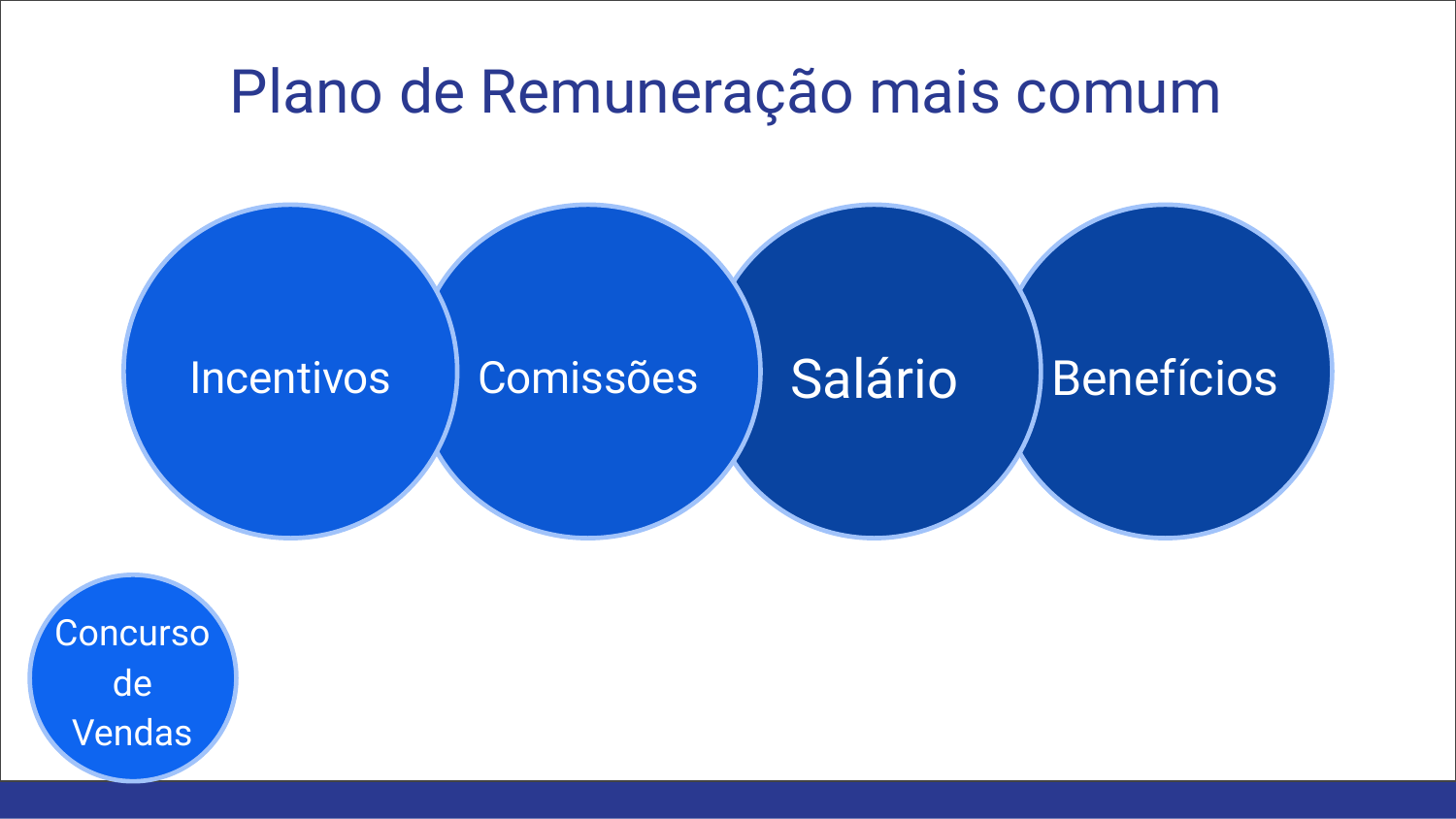

# Plano de Remuneração mais comum

Comissões

Salário

Benefícios

Incentivos

Concurso de Vendas